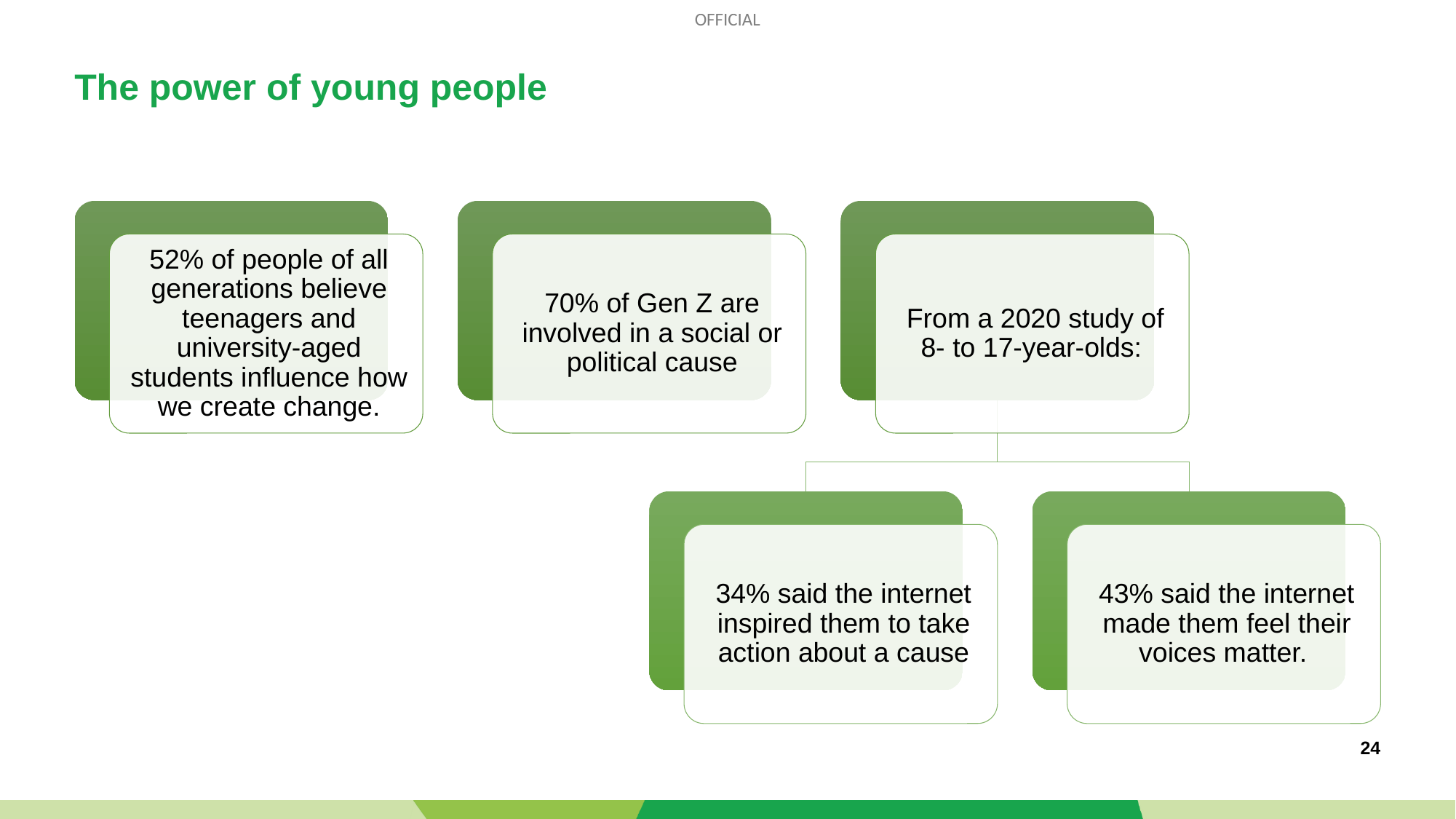

# The power of young people
52% of people of all generations believe teenagers and university-aged students influence how we create change.
70% of Gen Z are involved in a social or political cause
From a 2020 study of 8- to 17-year-olds:
34% said the internet inspired them to take action about a cause
43% said the internet made them feel their voices matter.
24